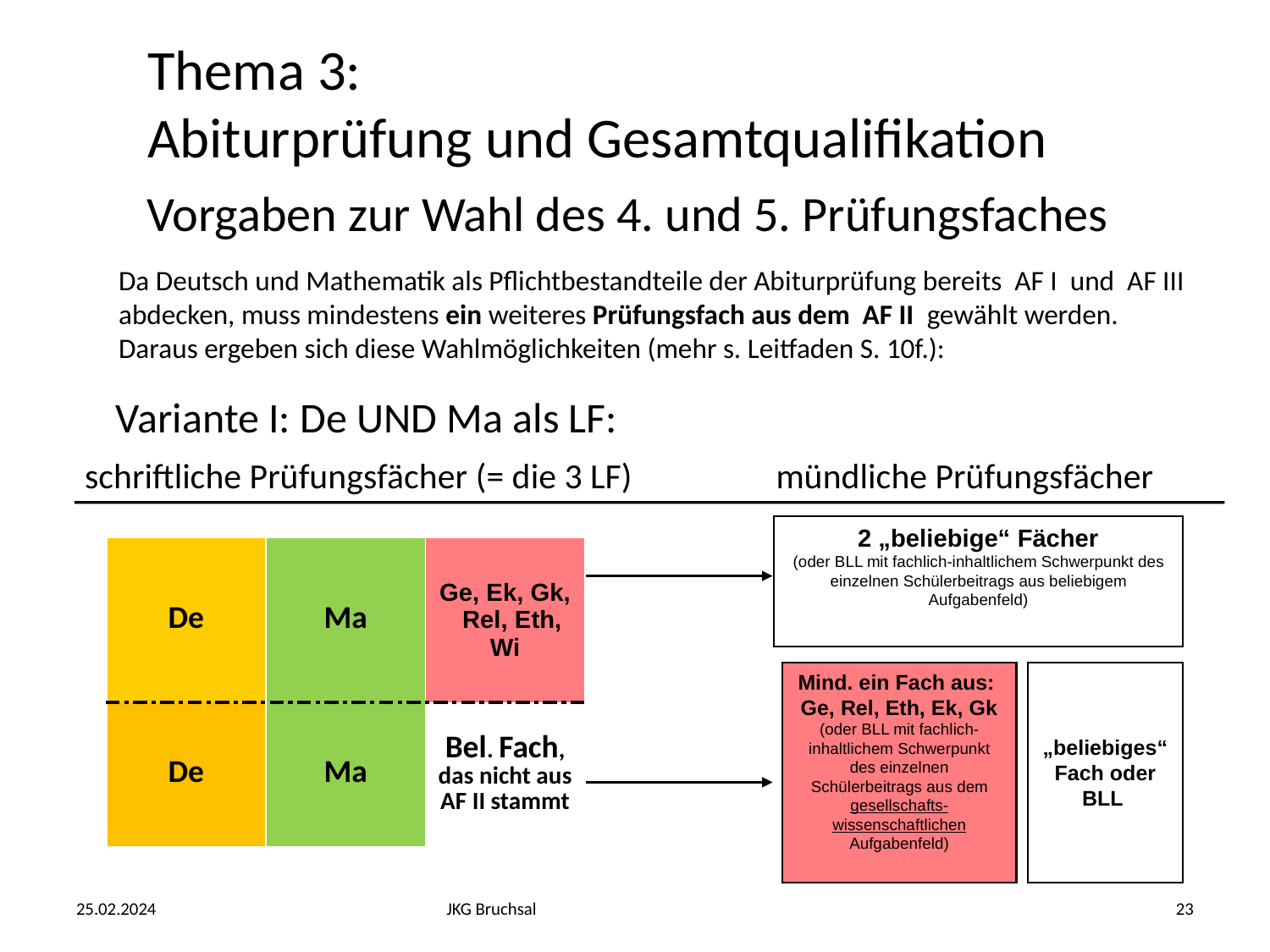

Thema 3:
Abiturprüfung und Gesamtqualifikation
Vorgaben zur Wahl des 4. und 5. Prüfungsfaches
# Da Deutsch und Mathematik als Pflichtbestandteile der Abiturprüfung bereits  AF I  und  AF III abdecken, muss mindestens ein weiteres Prüfungsfach aus dem  AF II  gewählt werden. Daraus ergeben sich diese Wahlmöglichkeiten (mehr s. Leitfaden S. 10f.):
Variante I: De UND Ma als LF:
schriftliche Prüfungsfächer (= die 3 LF)	       mündliche Prüfungsfächer

2 „beliebige“ Fächer
(oder BLL mit fachlich-inhaltlichem Schwerpunkt des einzelnen Schülerbeitrags aus beliebigem Aufgabenfeld)
| De | Ma | Ge, Ek, Gk, Rel, Eth, Wi |
| --- | --- | --- |
| De | Ma | Bel. Fach, das nicht aus AF II stammt |

Mind. ein Fach aus:
Ge, Rel, Eth, Ek, Gk
(oder BLL mit fachlich-inhaltlichem Schwerpunkt des einzelnen Schülerbeitrags aus dem gesellschafts-wissenschaftlichen Aufgabenfeld)

„beliebiges“ Fach oder BLL

25.02.2024
JKG Bruchsal
23